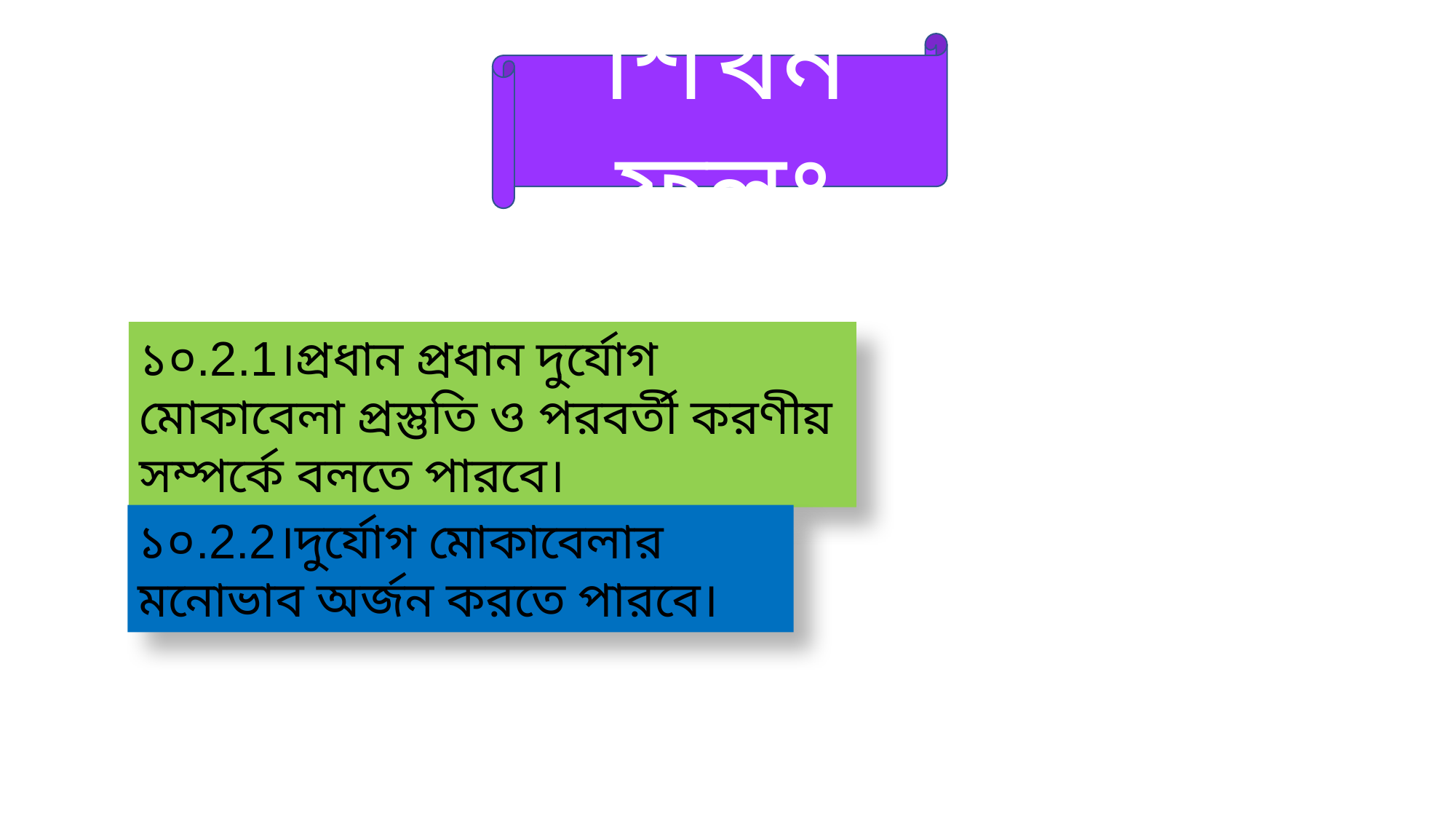

শিখন ফলঃ
১০.2.1।প্রধান প্রধান দুর্যোগ মোকাবেলা প্রস্তুতি ও পরবর্তী করণীয় সম্পর্কে বলতে পারবে।
১০.2.2।দুর্যোগ মোকাবেলার মনোভাব অর্জন করতে পারবে।